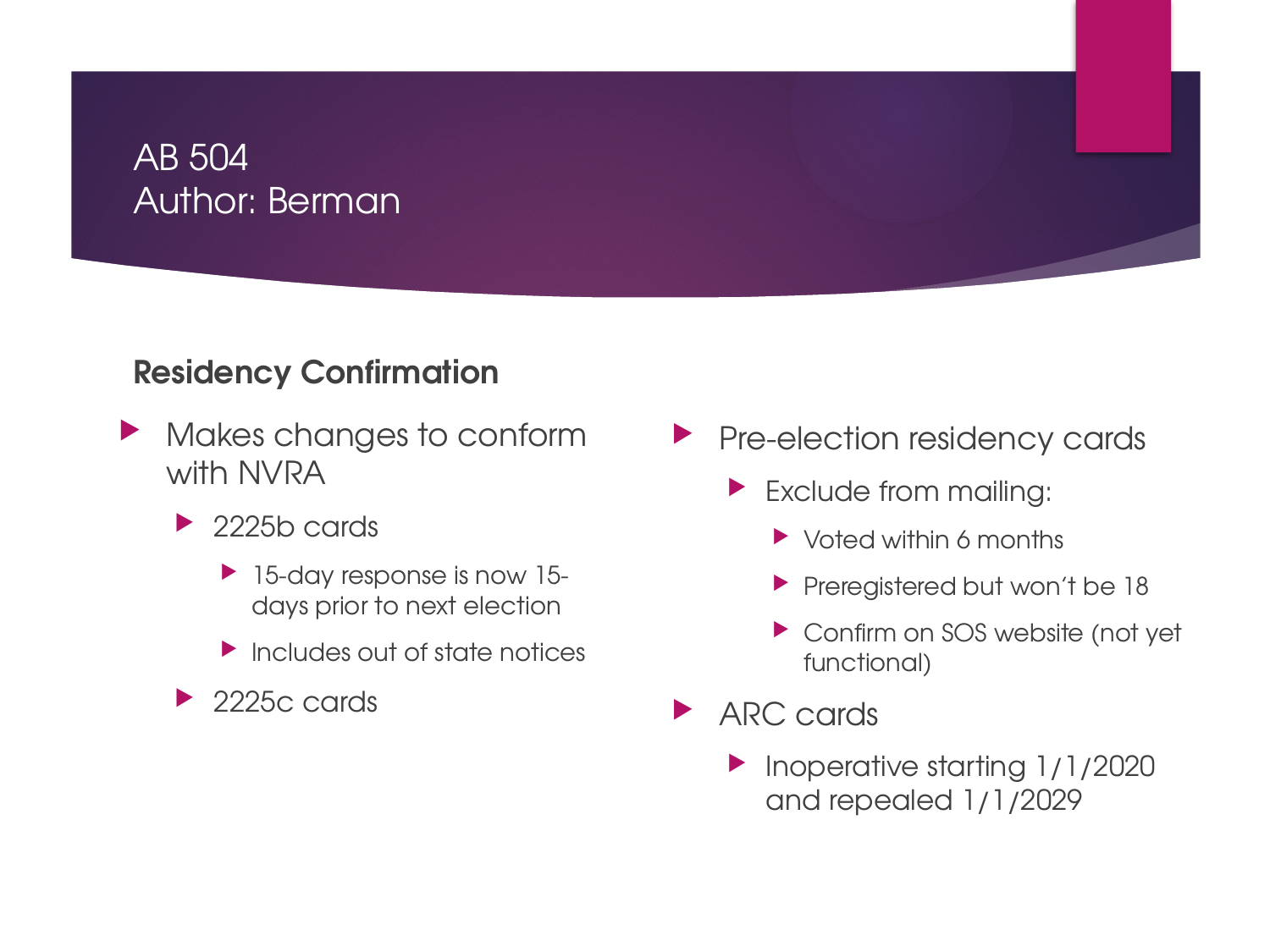

# AB 504 Author: Berman
Residency Confirmation

Makes changes to conform with NVRA
2225b cards
15-day response is now 15-days prior to next election
Includes out of state notices
2225c cards

Pre-election residency cards
Exclude from mailing:
Voted within 6 months
Preregistered but won’t be 18
Confirm on SOS website (not yet functional)
ARC cards
Inoperative starting 1/1/2020 and repealed 1/1/2029